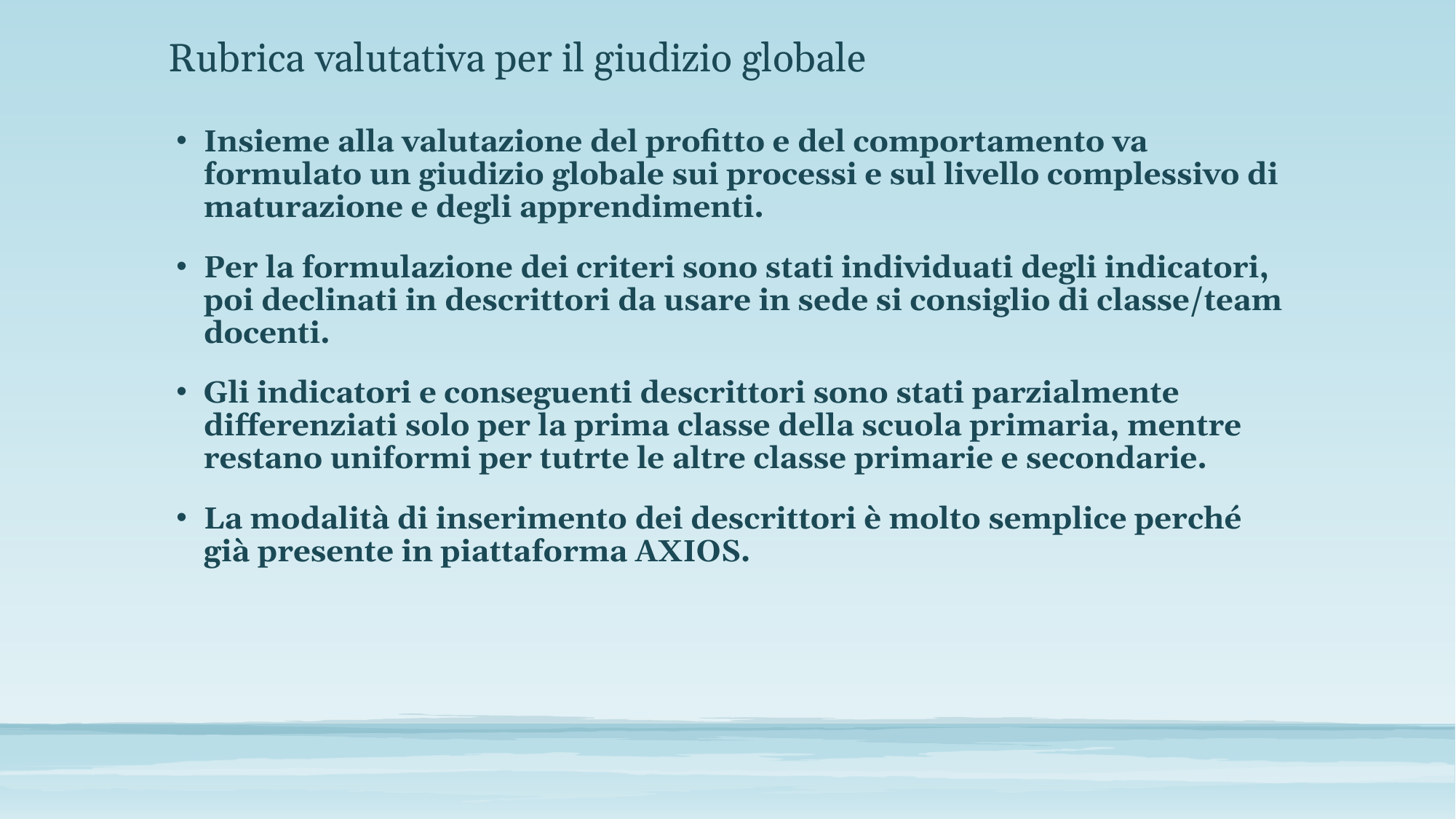

# Rubrica valutativa per il giudizio globale
Insieme alla valutazione del profitto e del comportamento va formulato un giudizio globale sui processi e sul livello complessivo di maturazione e degli apprendimenti.
Per la formulazione dei criteri sono stati individuati degli indicatori, poi declinati in descrittori da usare in sede si consiglio di classe/team docenti.
Gli indicatori e conseguenti descrittori sono stati parzialmente differenziati solo per la prima classe della scuola primaria, mentre restano uniformi per tutrte le altre classe primarie e secondarie.
La modalità di inserimento dei descrittori è molto semplice perché già presente in piattaforma AXIOS.